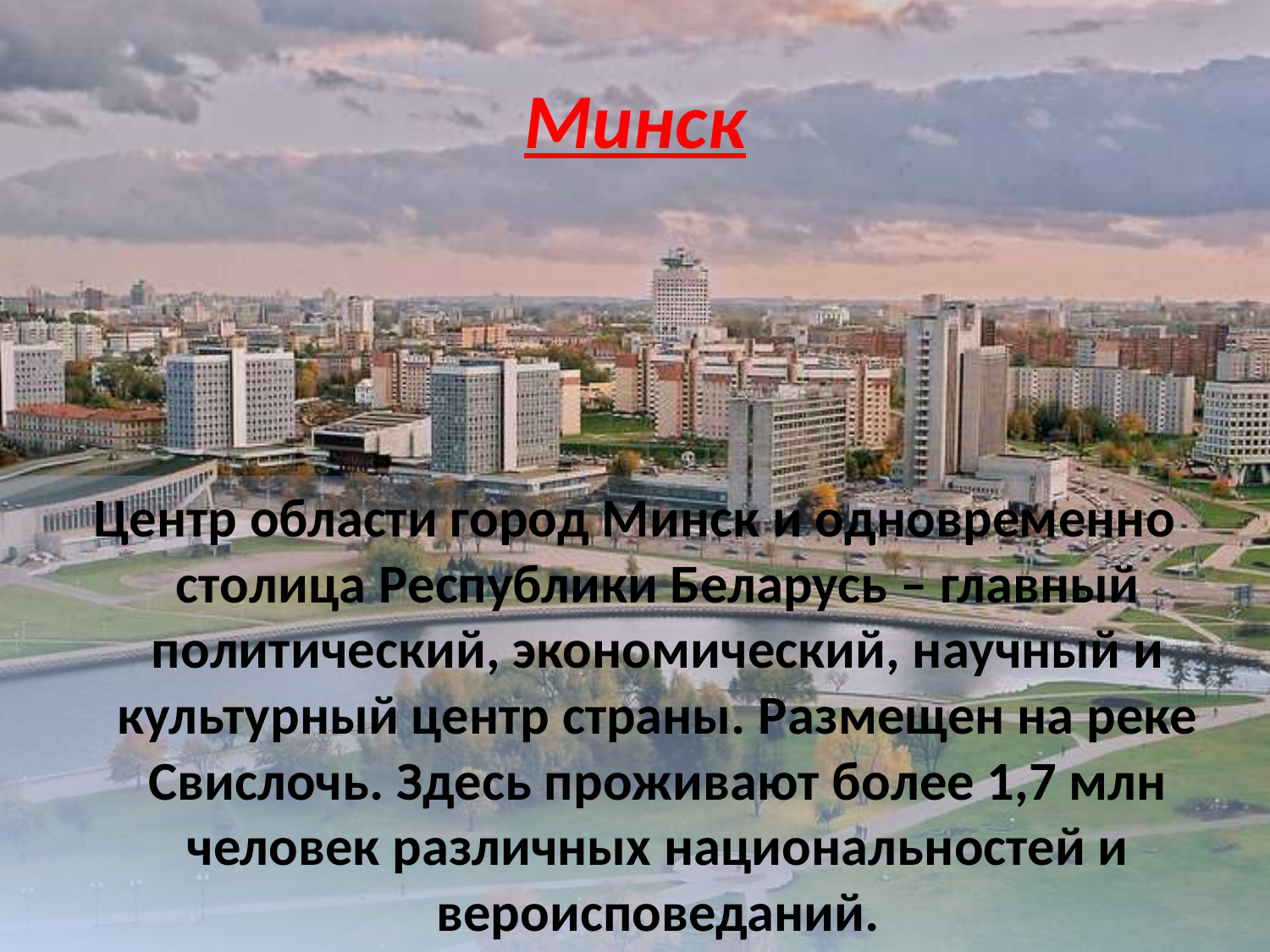

# Минск
Центр области город Минск и одновременно столица Республики Беларусь – главный политический, экономический, научный и культурный центр страны. Размещен на реке Свислочь. Здесь проживают более 1,7 млн человек различных национальностей и вероисповеданий.